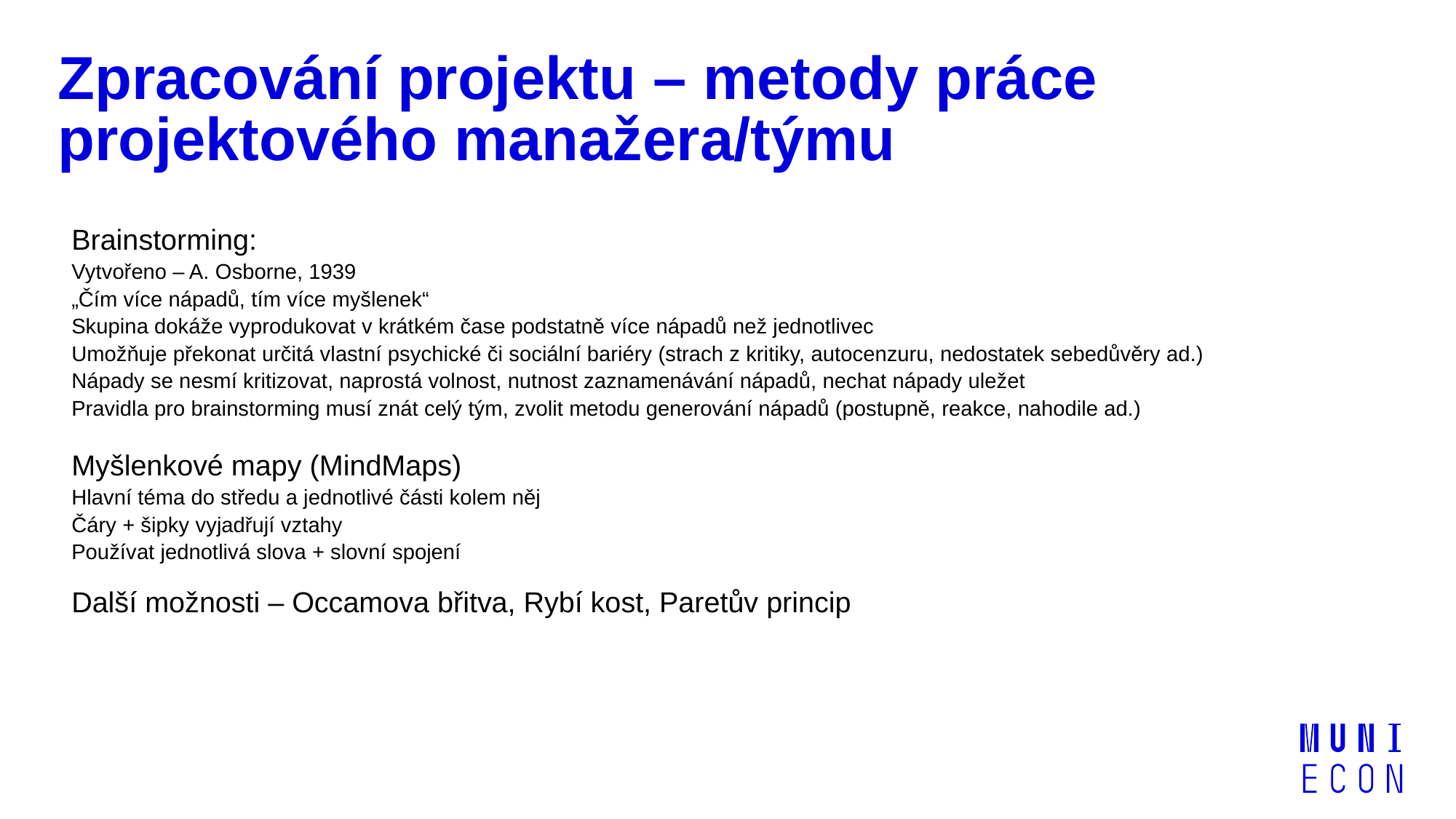

# Zpracování projektu – metody práce projektového manažera/týmu
Brainstorming:
Vytvořeno – A. Osborne, 1939
„Čím více nápadů, tím více myšlenek“
Skupina dokáže vyprodukovat v krátkém čase podstatně více nápadů než jednotlivec
Umožňuje překonat určitá vlastní psychické či sociální bariéry (strach z kritiky, autocenzuru, nedostatek sebedůvěry ad.)
Nápady se nesmí kritizovat, naprostá volnost, nutnost zaznamenávání nápadů, nechat nápady uležet
Pravidla pro brainstorming musí znát celý tým, zvolit metodu generování nápadů (postupně, reakce, nahodile ad.)

Myšlenkové mapy (MindMaps)
Hlavní téma do středu a jednotlivé části kolem něj
Čáry + šipky vyjadřují vztahy
Používat jednotlivá slova + slovní spojení

Další možnosti – Occamova břitva, Rybí kost, Paretův princip